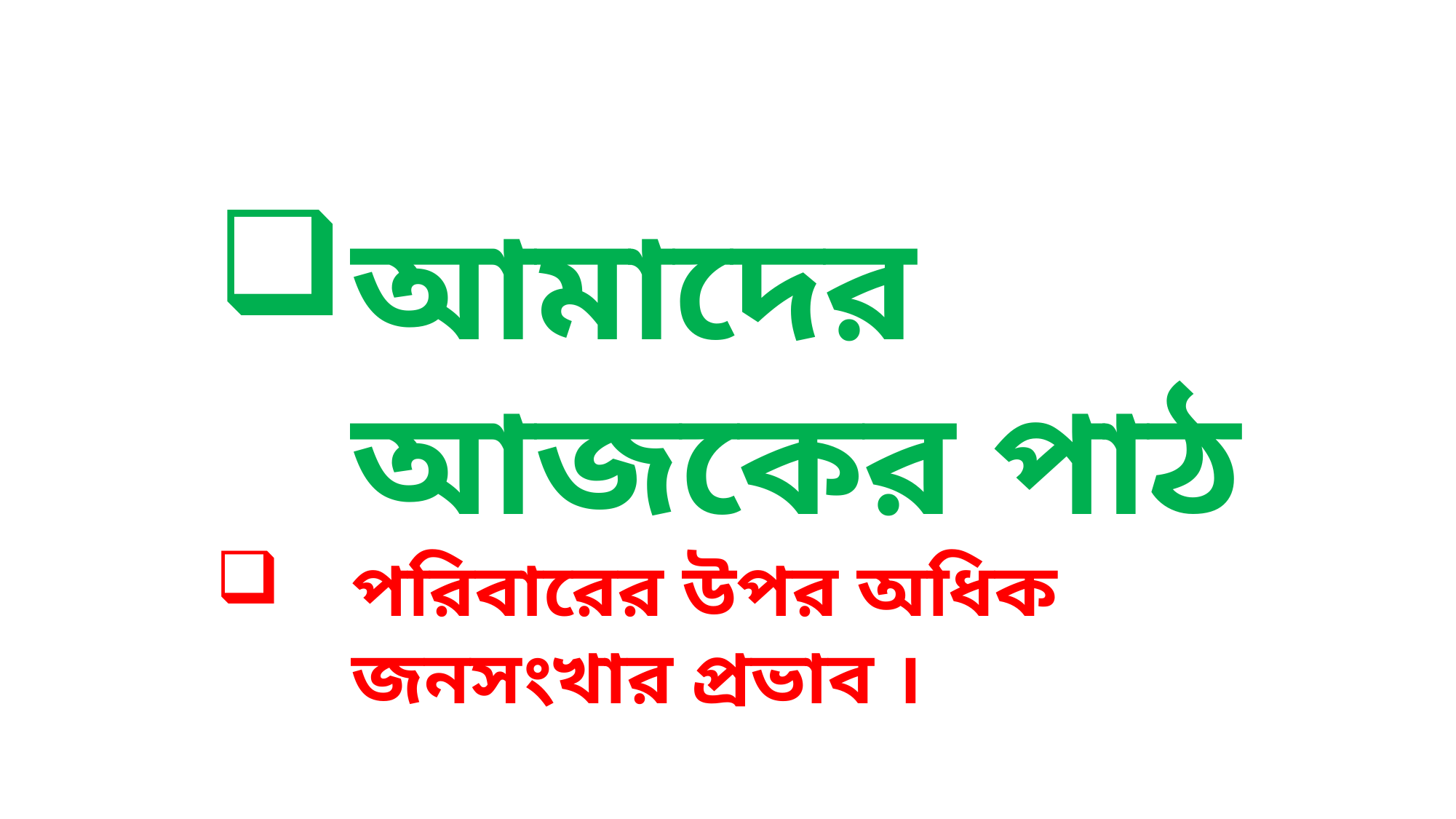

আমাদের আজকের পাঠ
পরিবারের উপর অধিক জনসংখার প্রভাব ।